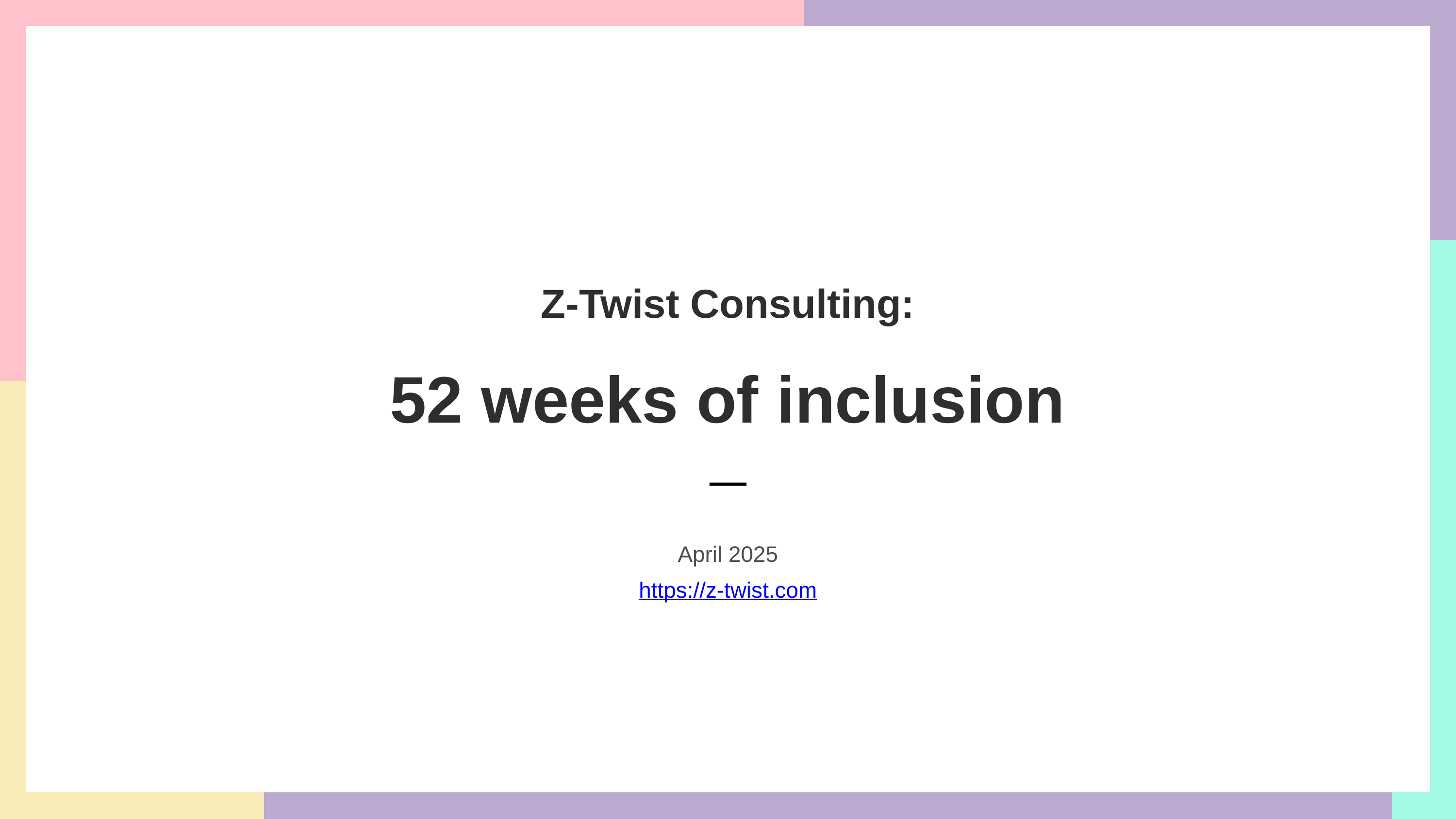

Z-Twist Consulting:
52 weeks of inclusion

April 2025
https://z-twist.com